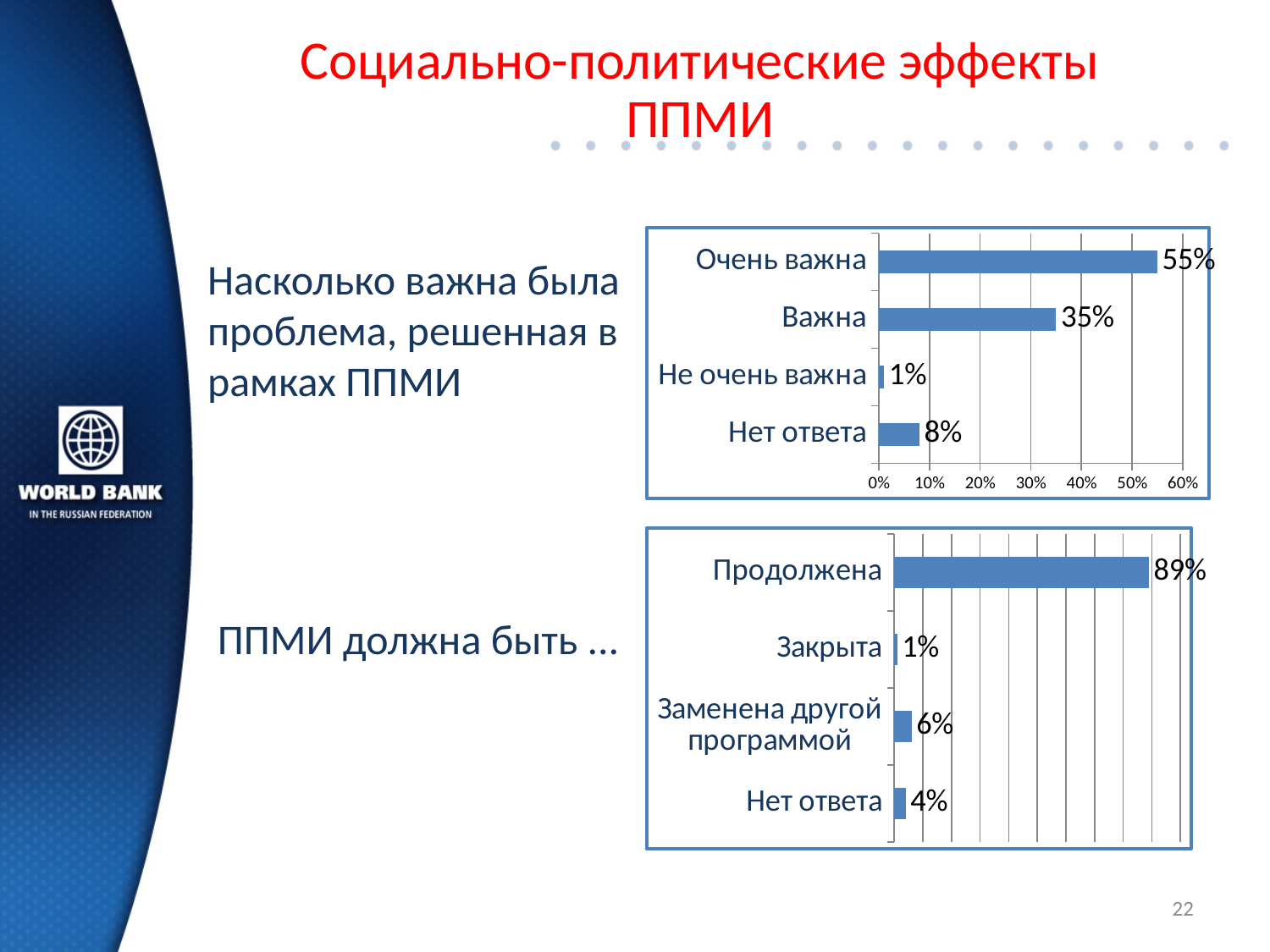

# Социально-политические эффекты ППМИ

### Chart

| Category |  |
|---|---|
| Нет ответа | 0.08000000000000002 |
| Не очень важна | 0.010000000000000002 |
| Важна | 0.35000000000000003 |
| Очень важна | 0.55 |
Насколько важна была проблема, решенная в рамках ППМИ

### Chart

| Category |  |
|---|---|
| Нет ответа | 0.04000000000000001 |
| Заменена другой программой | 0.060000000000000005 |
| Закрыта | 0.010000000000000002 |
| Продолжена | 0.89 |
ППМИ должна быть ...
22